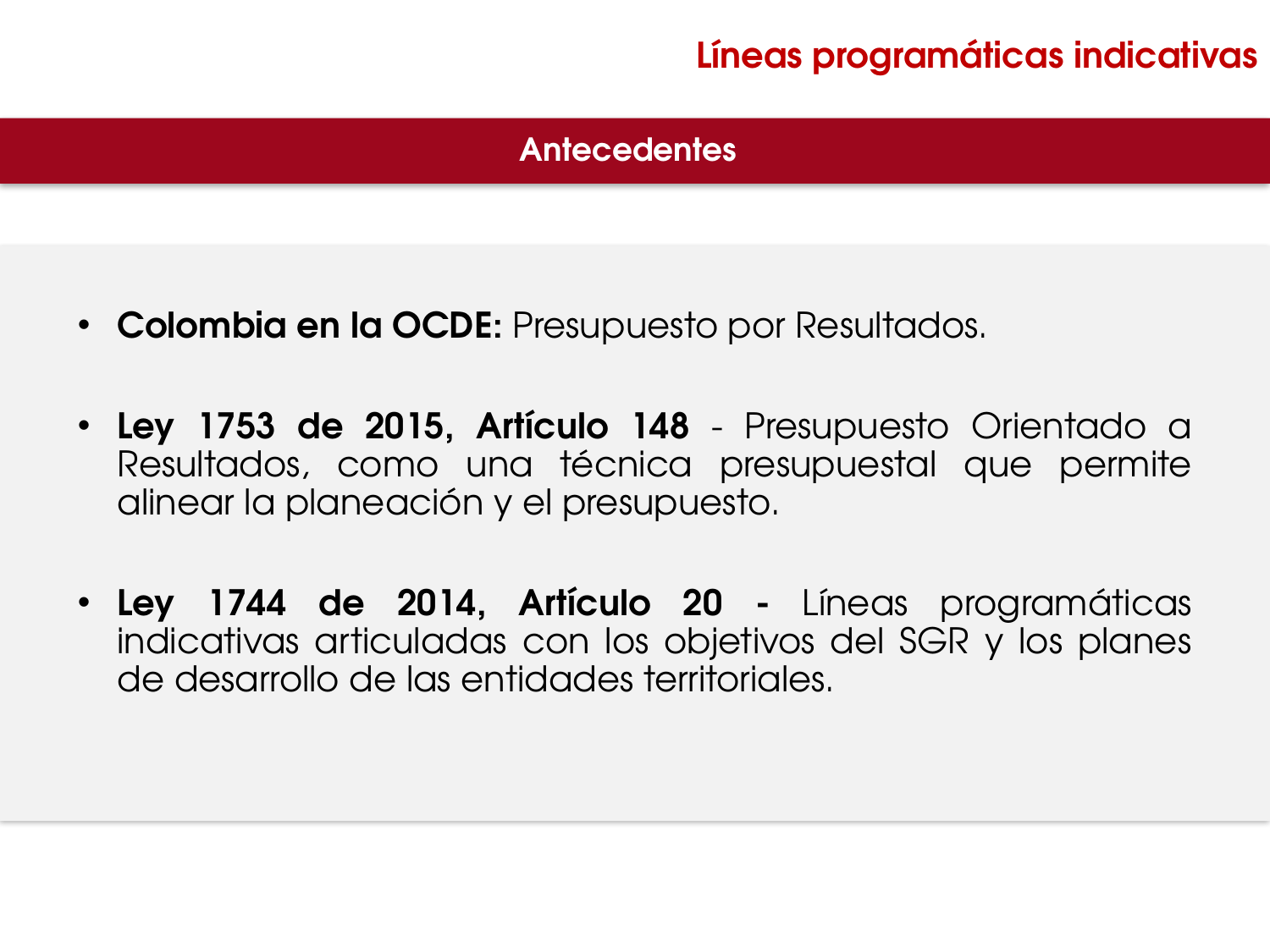

Líneas programáticas indicativas

Antecedentes

Colombia en la OCDE: Presupuesto por Resultados.

Ley 1753 de 2015, Artículo 148 - Presupuesto Orientado a Resultados, como una técnica presupuestal que permite alinear la planeación y el presupuesto.

Ley 1744 de 2014, Artículo 20 - Líneas programáticas indicativas articuladas con los objetivos del SGR y los planes de desarrollo de las entidades territoriales.